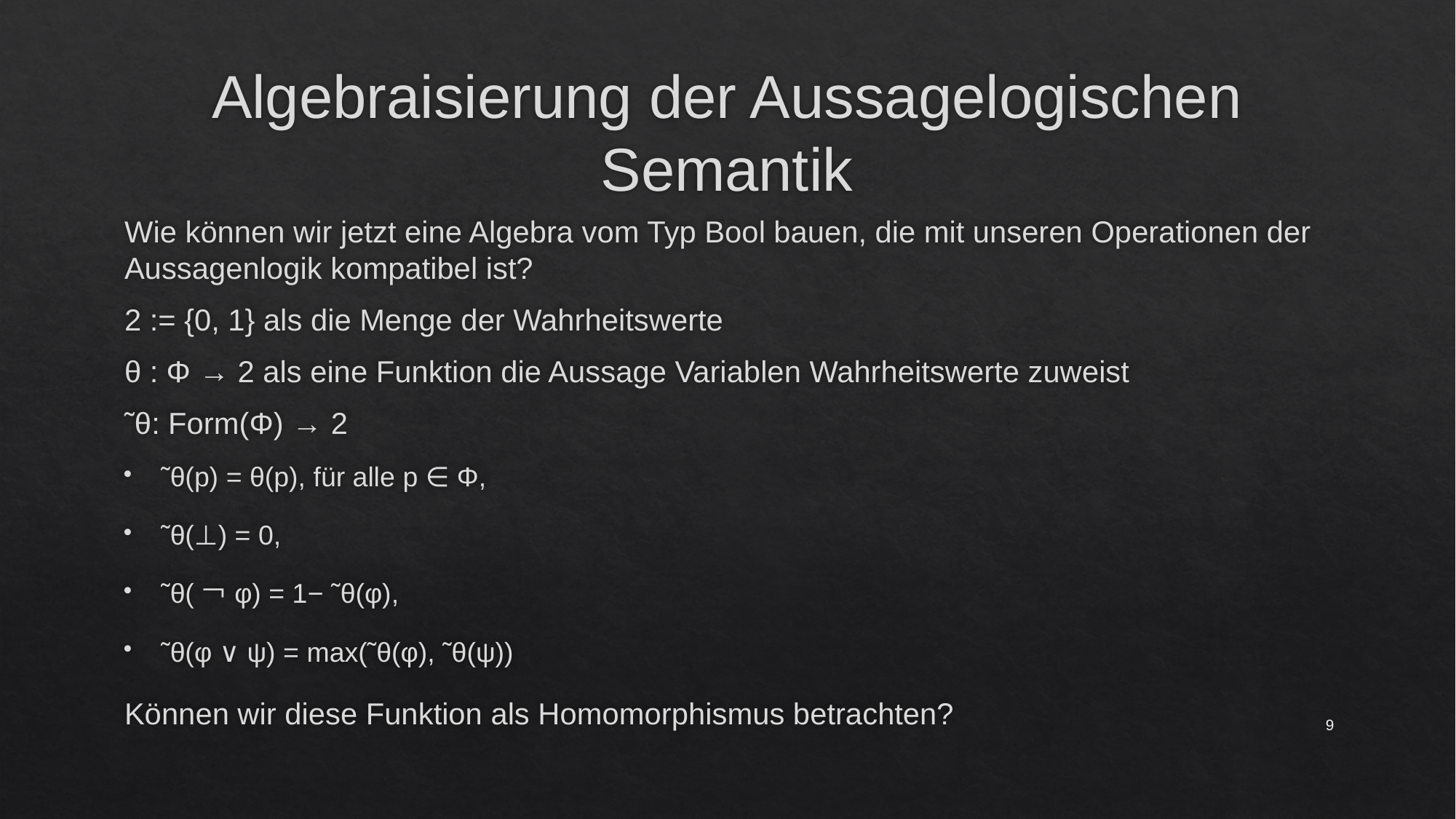

# Algebraisierung der Aussagelogischen Semantik
Wie können wir jetzt eine Algebra vom Typ Bool bauen, die mit unseren Operationen der Aussagenlogik kompatibel ist?
2 := {0, 1} als die Menge der Wahrheitswerte
θ : Φ → 2 als eine Funktion die Aussage Variablen Wahrheitswerte zuweist
˜θ: Form(Φ) → 2
˜θ(p) = θ(p), für alle p ∈ Φ,
˜θ(⊥) = 0,
˜θ(￢φ) = 1− ˜θ(φ),
˜θ(φ ∨ ψ) = max(˜θ(φ), ˜θ(ψ))
Können wir diese Funktion als Homomorphismus betrachten?

9